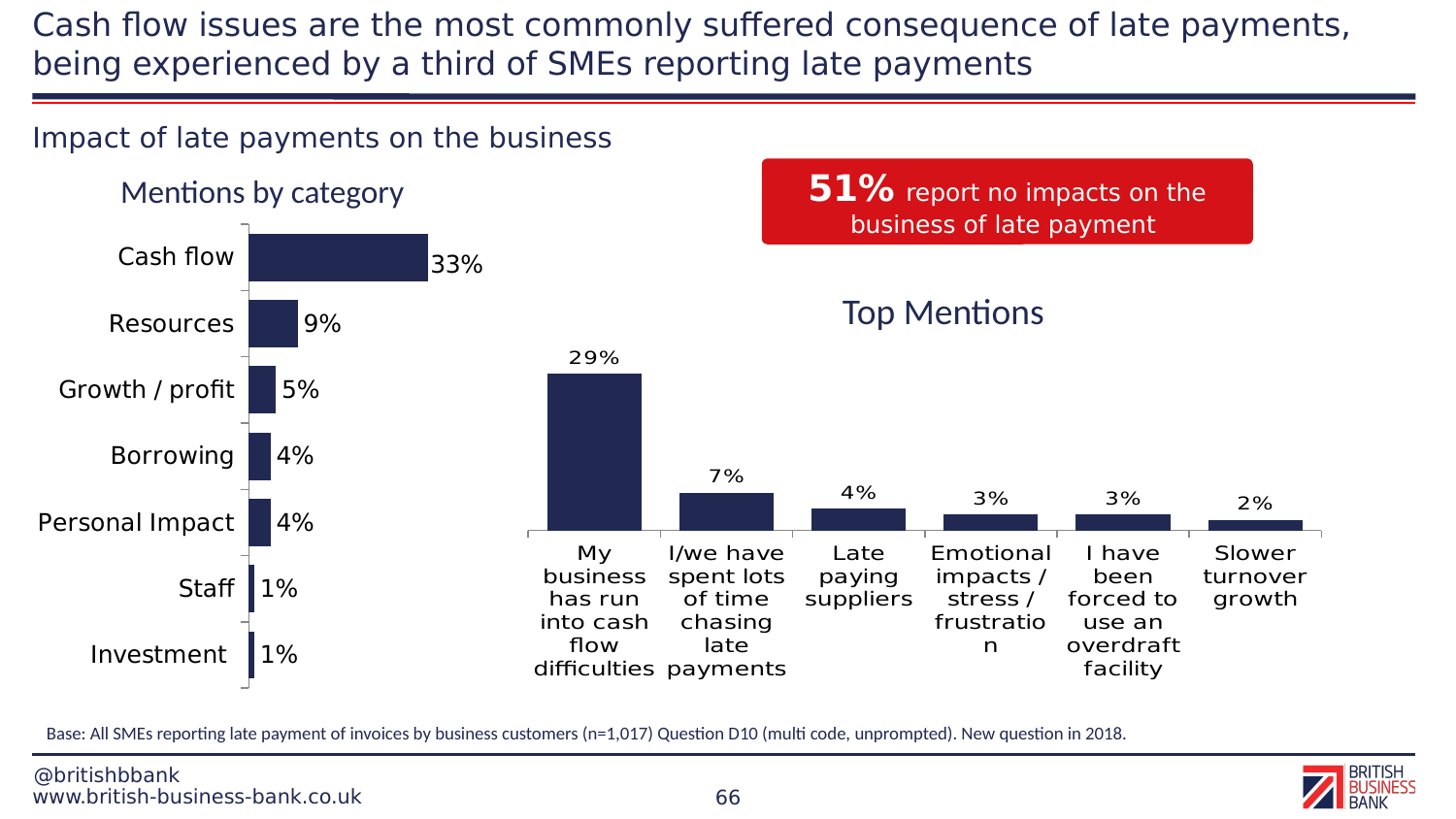

# Cash flow issues are the most commonly suffered consequence of late payments, being experienced by a third of SMEs reporting late payments
Impact of late payments on the business
51% report no impacts on the business of late payment
Mentions by category

### Chart

| Category |  |
|---|---|
| Slower turnover growth | 2.0 |
| I have been forced to use an overdraft facility | 3.0 |
| Emotional impacts / stress / frustration | 3.0 |
| Late paying suppliers | 4.0 |
| I/we have spent lots of time chasing late payments | 7.0 |
| My business has run into cash flow difficulties | 29.0 |

### Chart

| Category | 2018 |
|---|---|
| Cash flow | 33.0 |
| Resources | 9.0 |
| Growth / profit | 5.0 |
| Borrowing | 4.0 |
| Personal Impact | 4.0 |
| Staff | 1.0 |
| Investment  | 1.0 |
Top Mentions
Base: All SMEs reporting late payment of invoices by business customers (n=1,017) Question D10 (multi code, unprompted). New question in 2018.